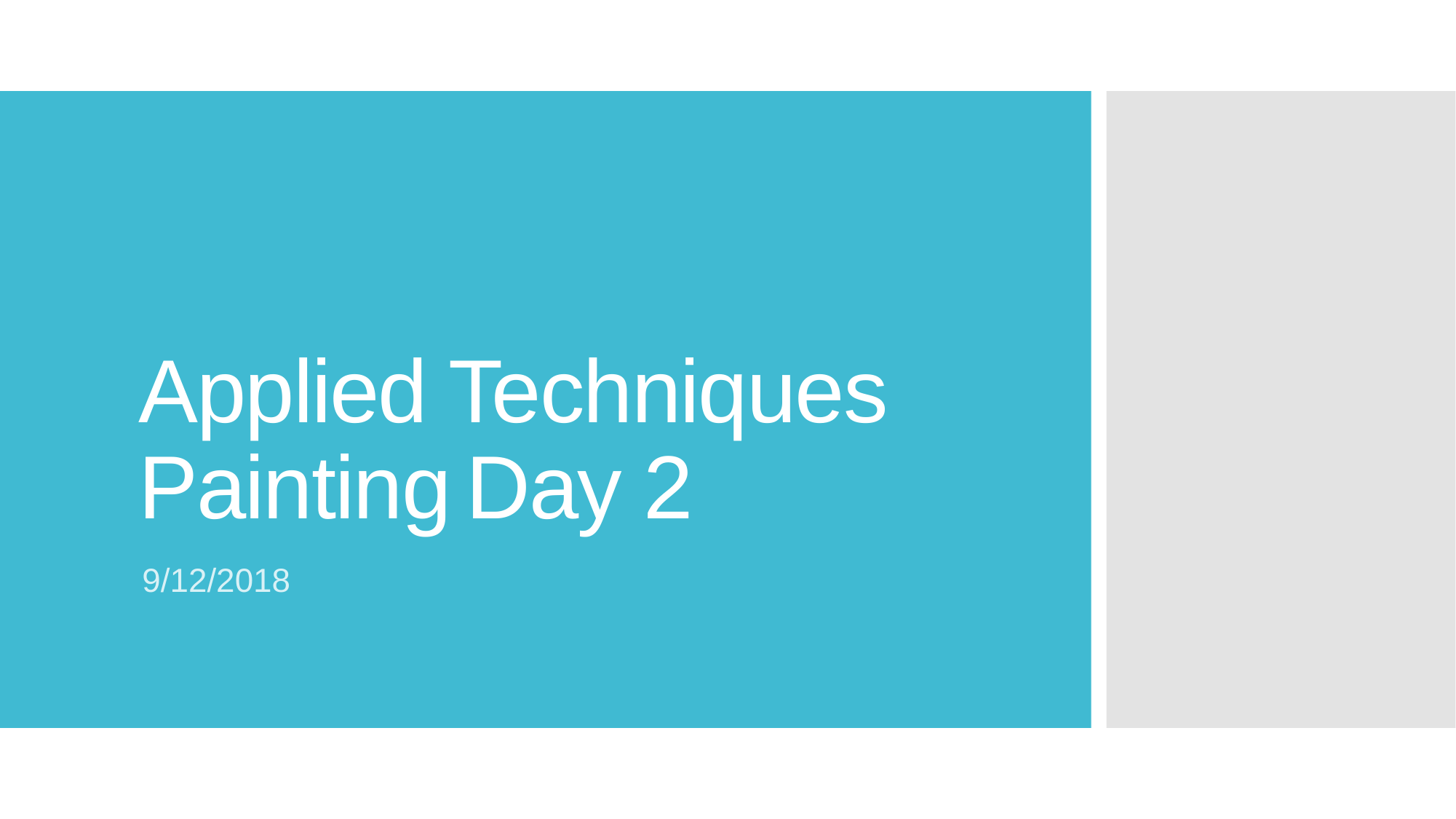

# Applied Techniques Painting	Day 2
9/12/2018